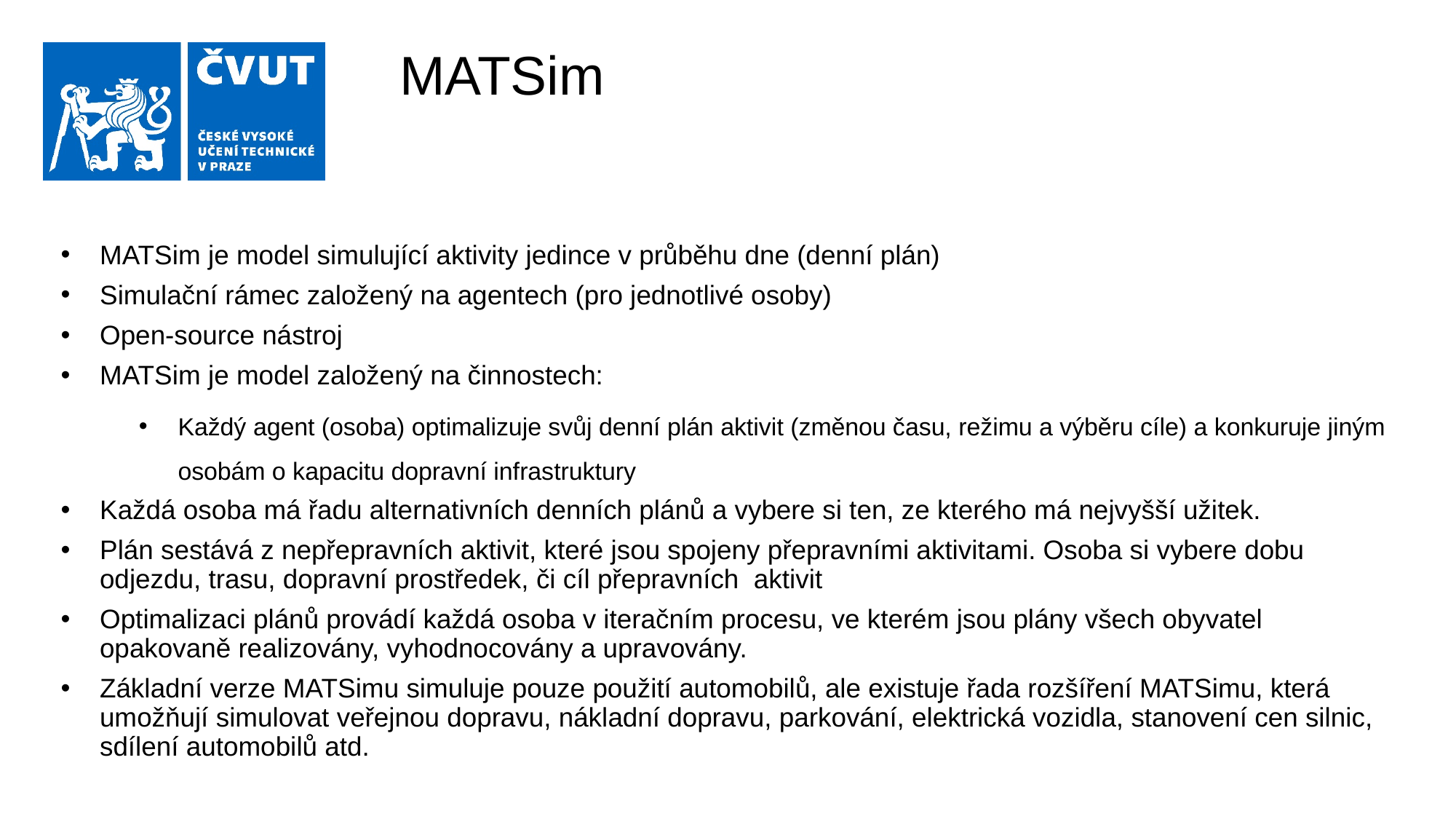

# MATSim
MATSim je model simulující aktivity jedince v průběhu dne (denní plán)
Simulační rámec založený na agentech (pro jednotlivé osoby)
Open-source nástroj
MATSim je model založený na činnostech:
Každý agent (osoba) optimalizuje svůj denní plán aktivit (změnou času, režimu a výběru cíle) a konkuruje jiným osobám o kapacitu dopravní infrastruktury
Každá osoba má řadu alternativních denních plánů a vybere si ten, ze kterého má nejvyšší užitek.
Plán sestává z nepřepravních aktivit, které jsou spojeny přepravními aktivitami. Osoba si vybere dobu odjezdu, trasu, dopravní prostředek, či cíl přepravních  aktivit
Optimalizaci plánů provádí každá osoba v iteračním procesu, ve kterém jsou plány všech obyvatel opakovaně realizovány, vyhodnocovány a upravovány.
Základní verze MATSimu simuluje pouze použití automobilů, ale existuje řada rozšíření MATSimu, která umožňují simulovat veřejnou dopravu, nákladní dopravu, parkování, elektrická vozidla, stanovení cen silnic, sdílení automobilů atd.